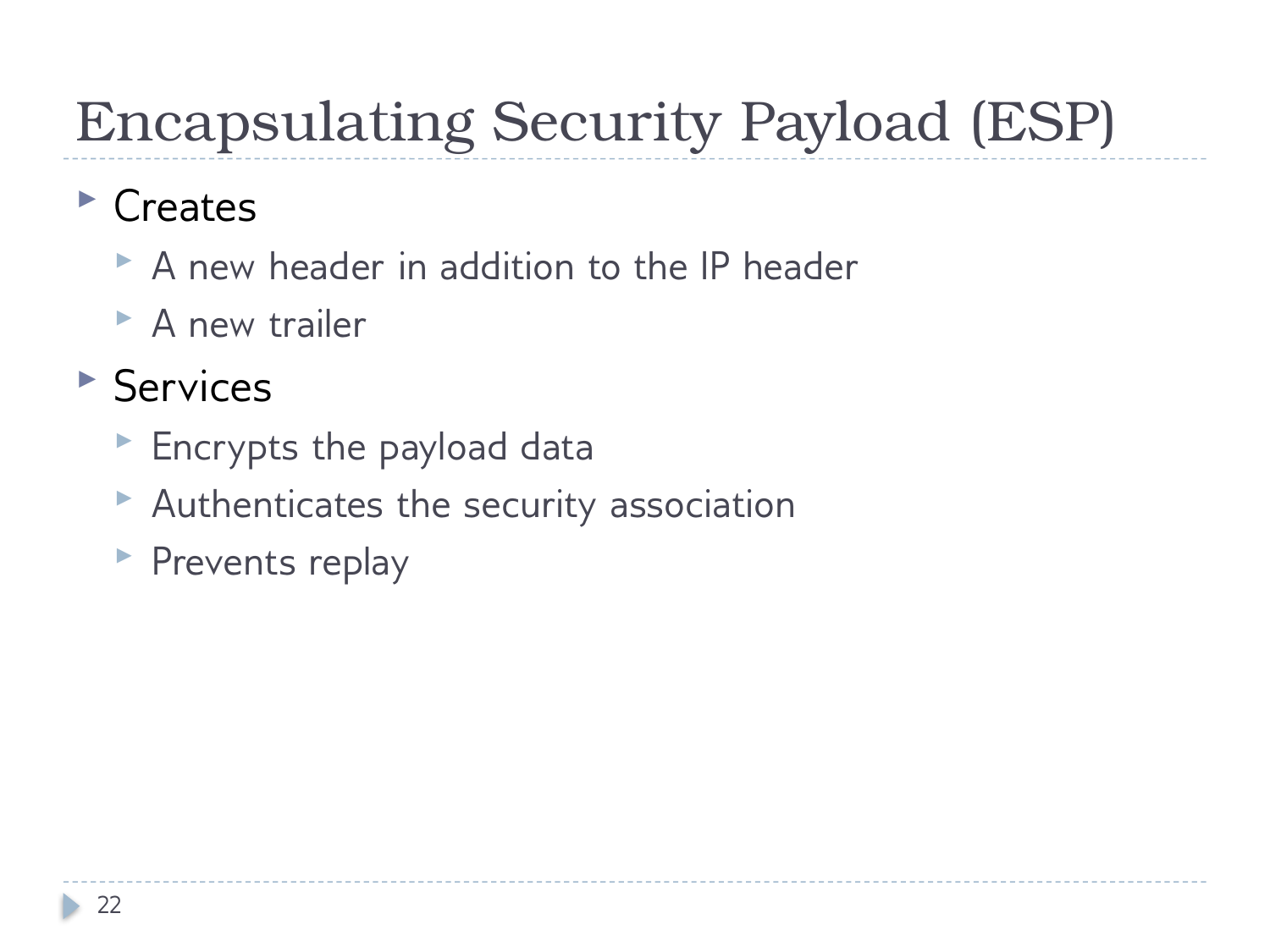

# Encapsulating Security Payload (ESP)
Creates
A new header in addition to the IP header
A new trailer
Services
Encrypts the payload data
Authenticates the security association
Prevents replay

22